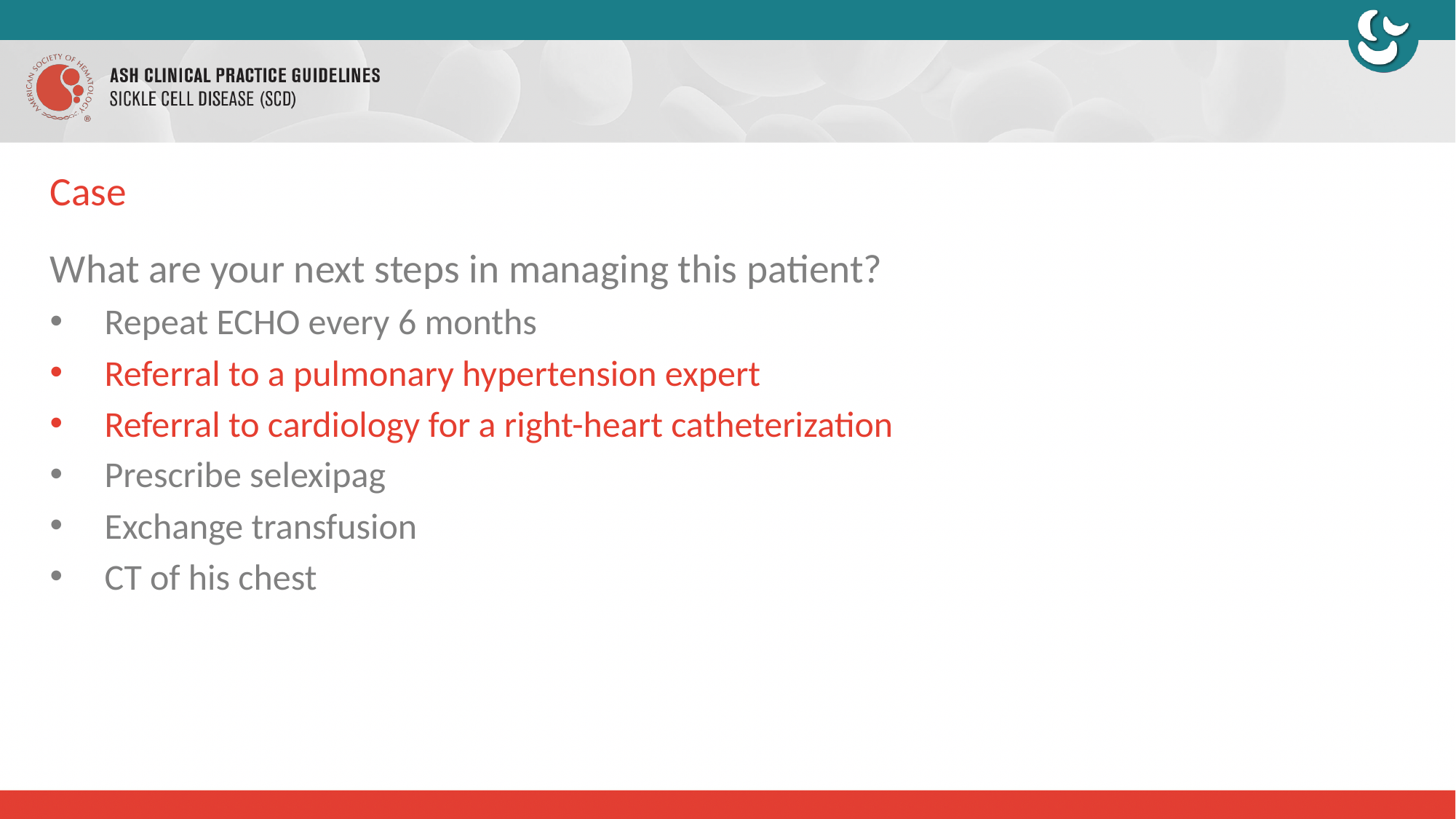

# Case
What are your next steps in managing this patient?
Repeat ECHO every 6 months
Referral to a pulmonary hypertension expert
Referral to cardiology for a right-heart catheterization
Prescribe selexipag
Exchange transfusion
CT of his chest